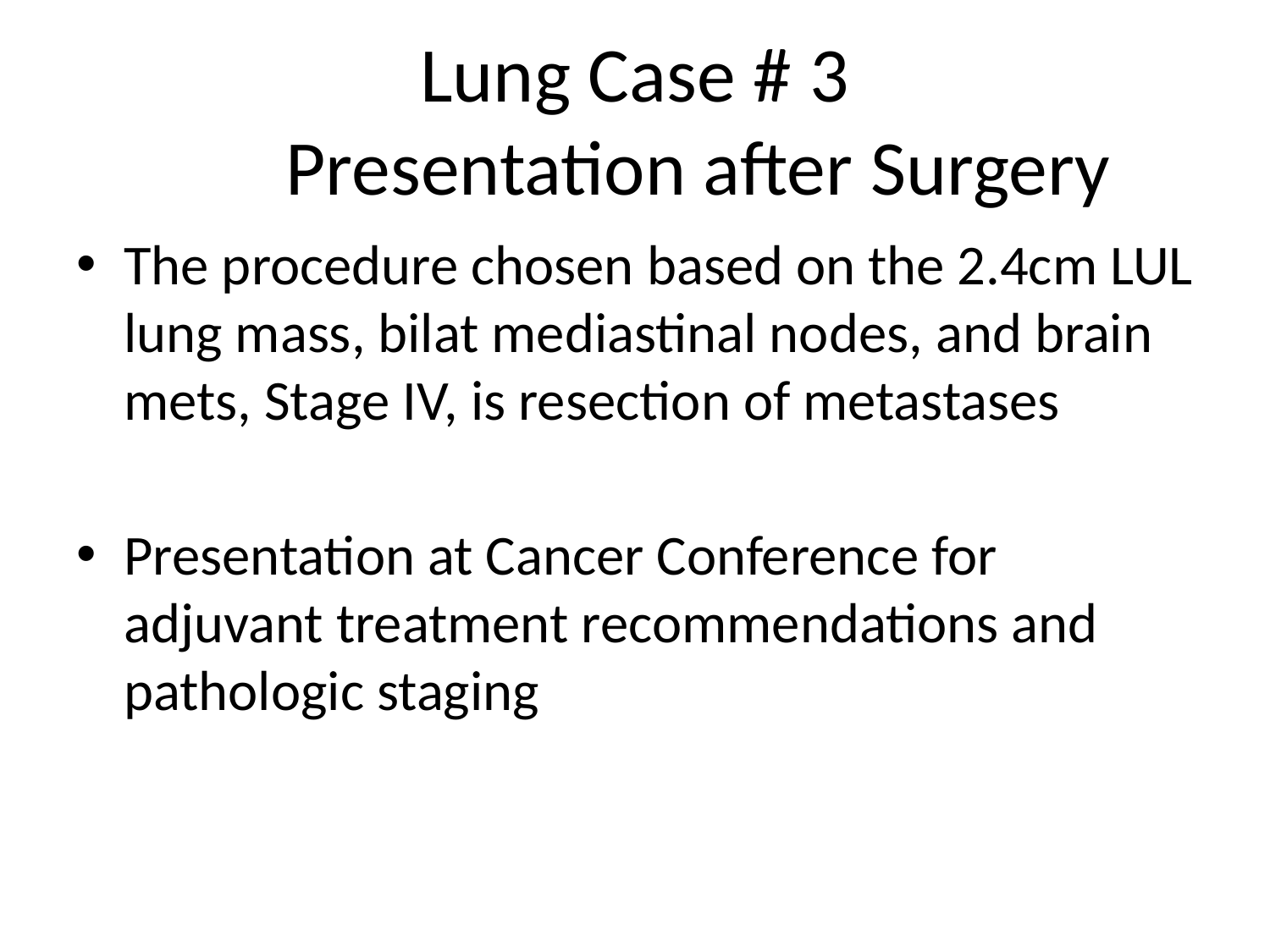

# Lung Case # 3 Presentation after Surgery
The procedure chosen based on the 2.4cm LUL lung mass, bilat mediastinal nodes, and brain mets, Stage IV, is resection of metastases

Presentation at Cancer Conference for adjuvant treatment recommendations and pathologic staging